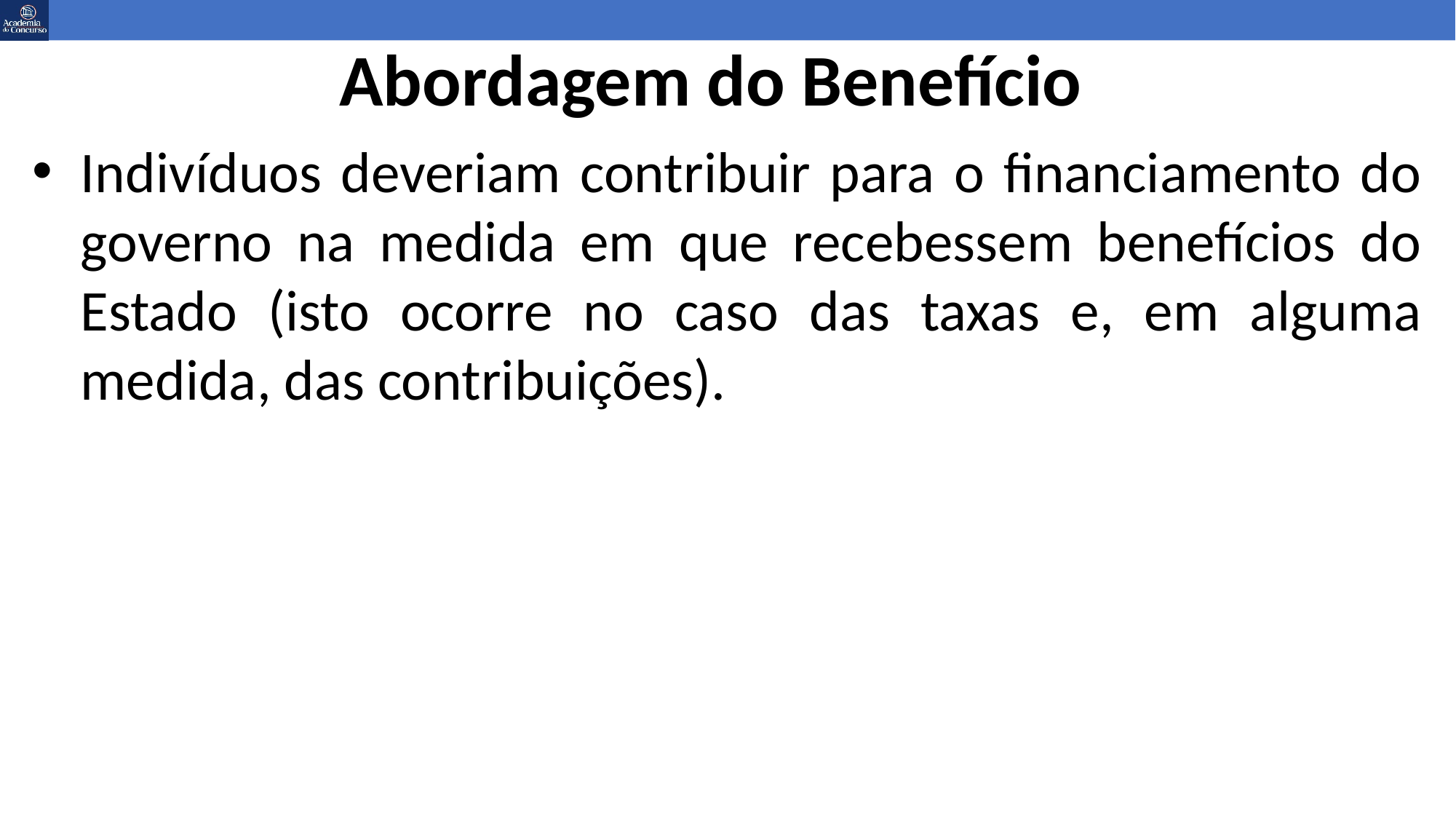

# Abordagem do Benefício
Indivíduos deveriam contribuir para o financiamento do governo na medida em que recebessem benefícios do Estado (isto ocorre no caso das taxas e, em alguma medida, das contribuições).